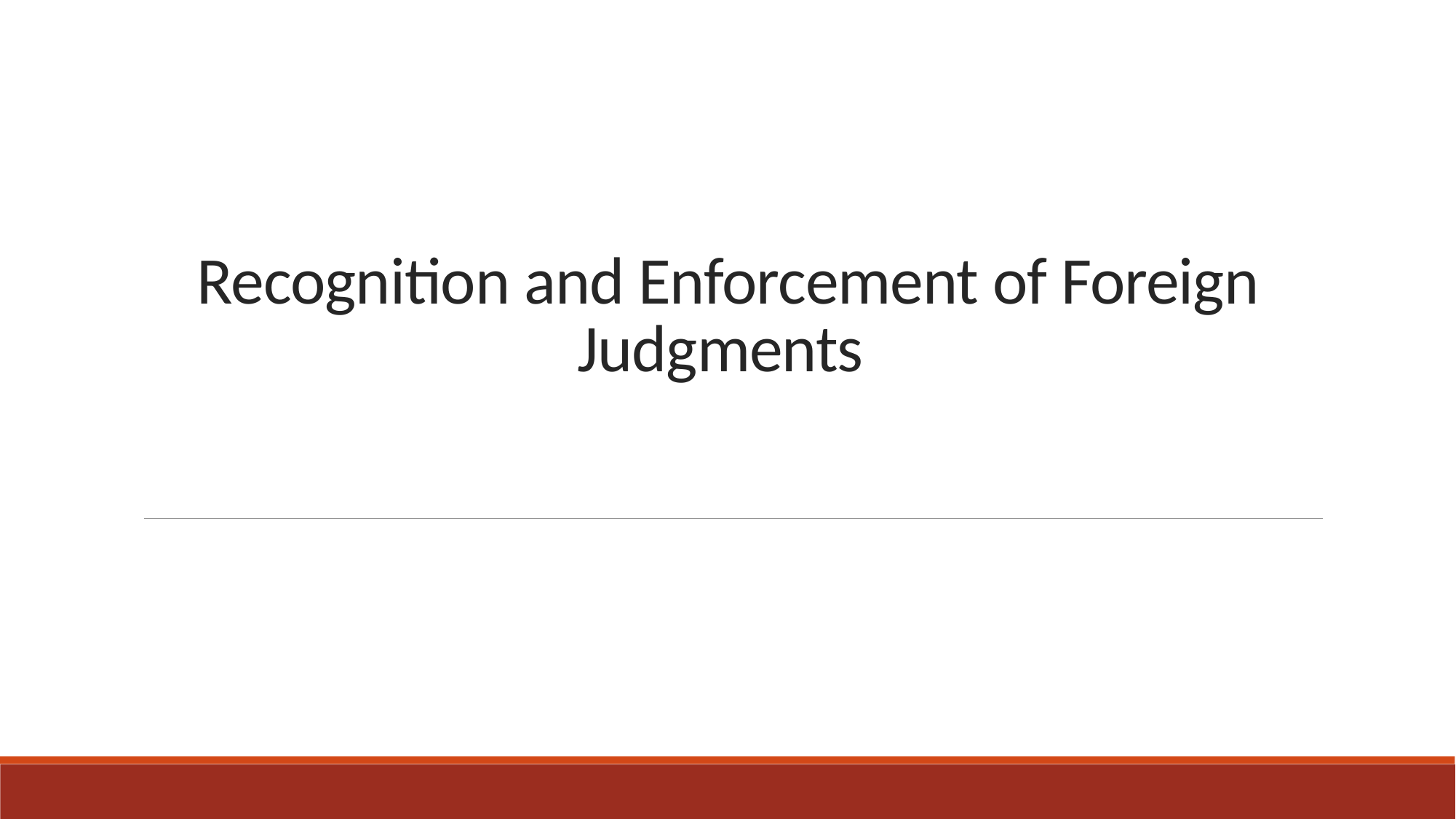

# Recognition and Enforcement of Foreign Judgments